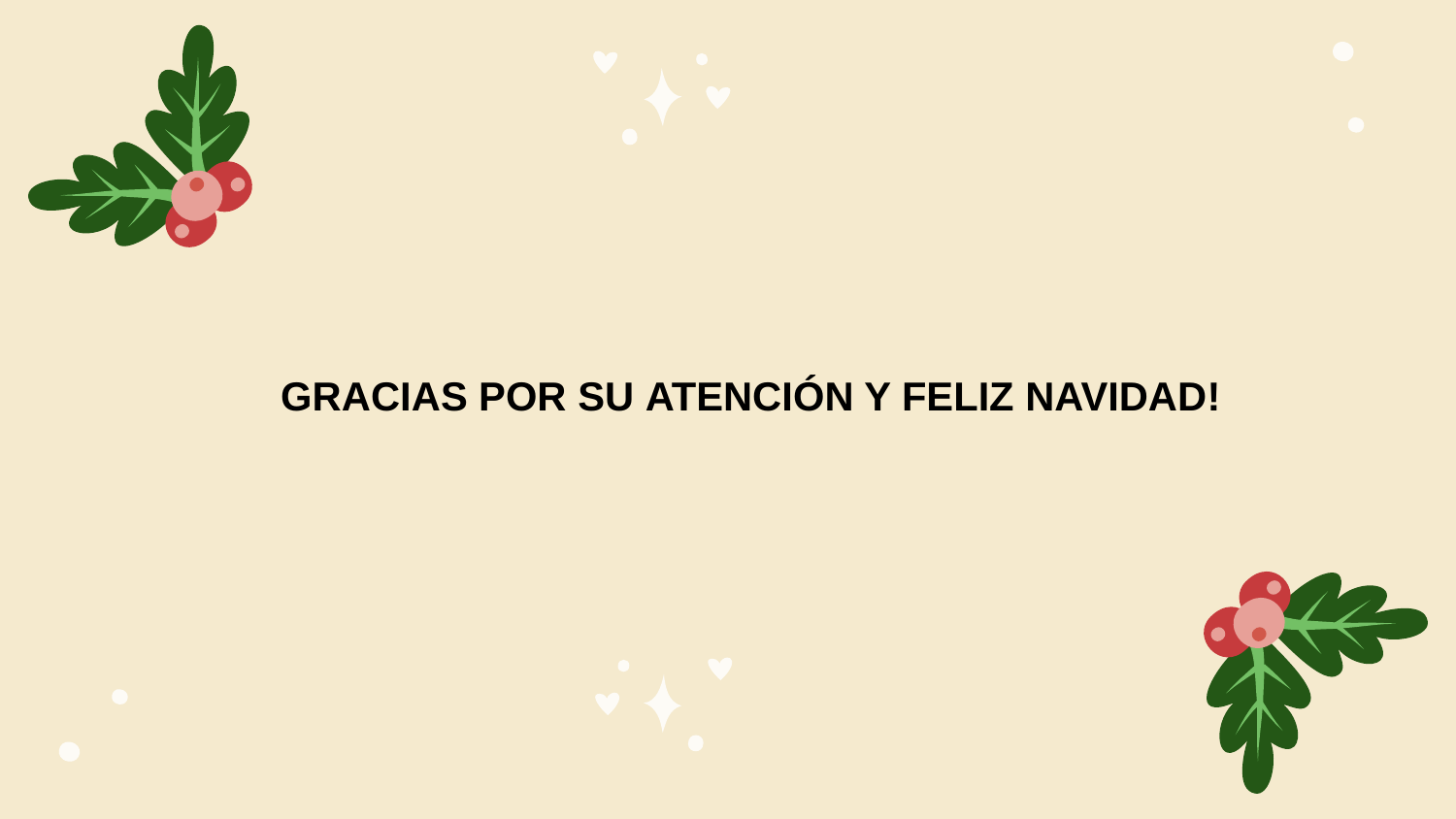

GRACIAS POR SU ATENCIÓN Y FELIZ NAVIDAD!